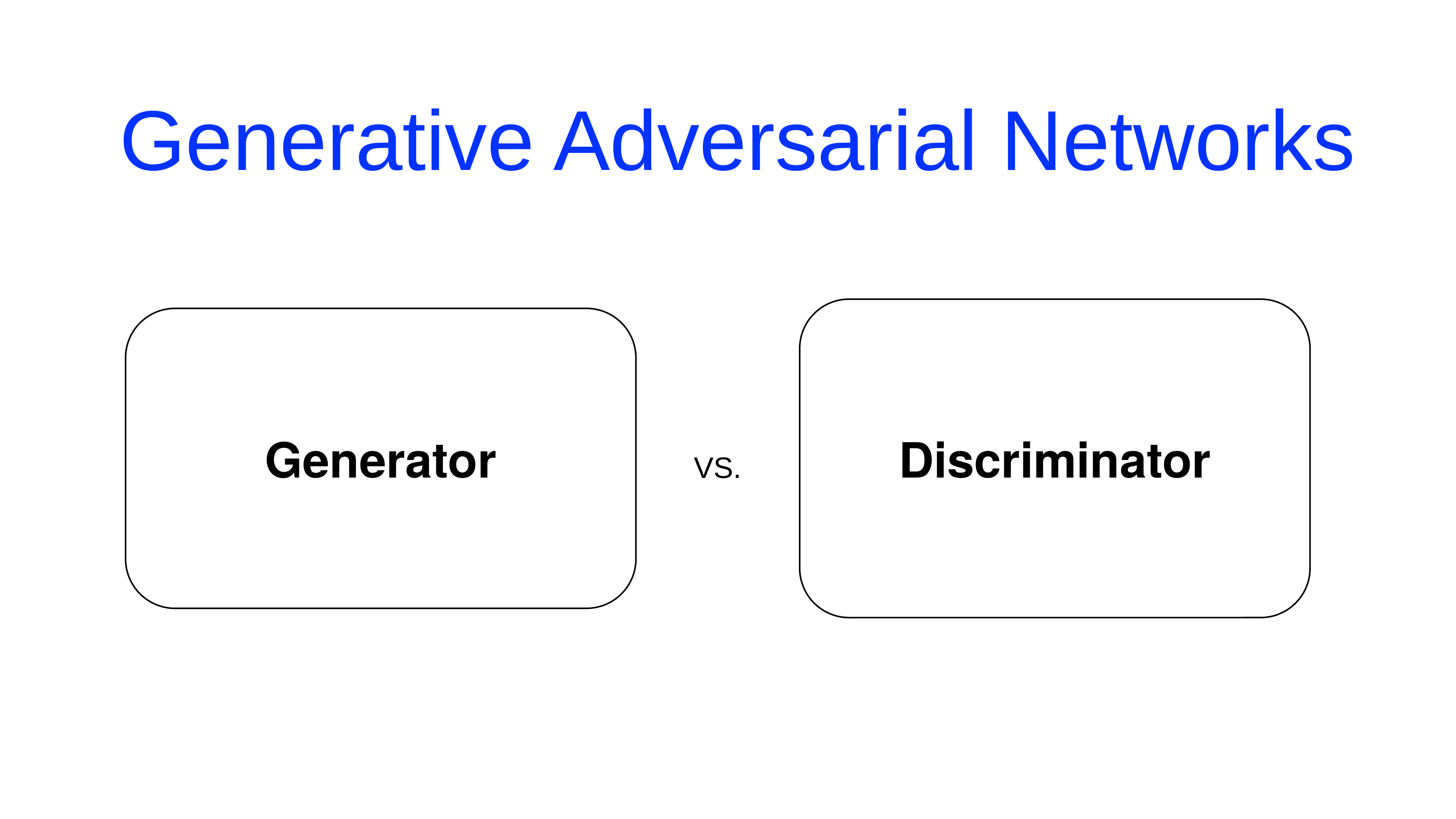

# Generative Adversarial Networks

Discriminator

Generator
VS.
6